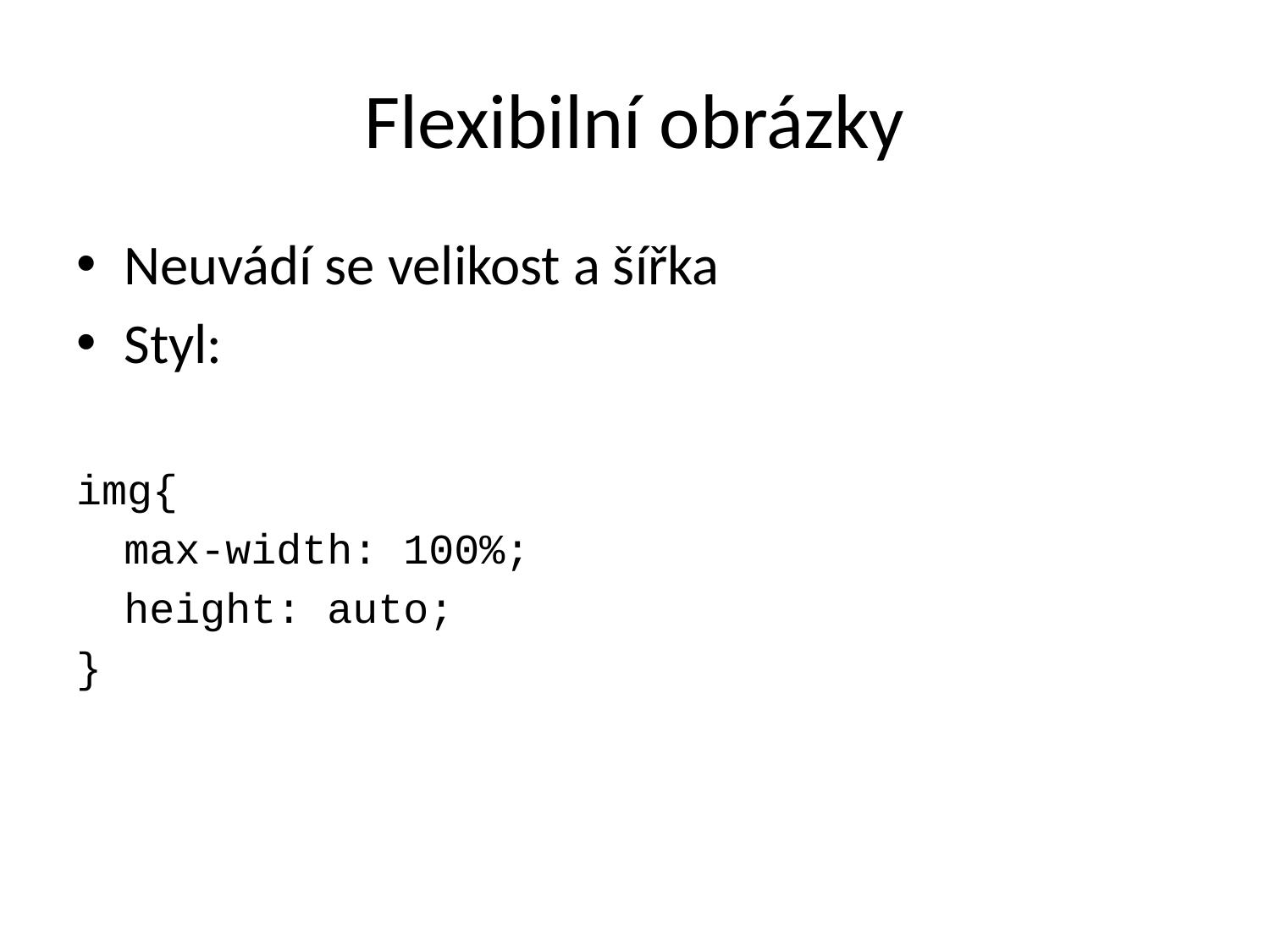

# Flexibilní obrázky
Neuvádí se velikost a šířka
Styl:

img{
	max-width: 100%;
	height: auto;
}